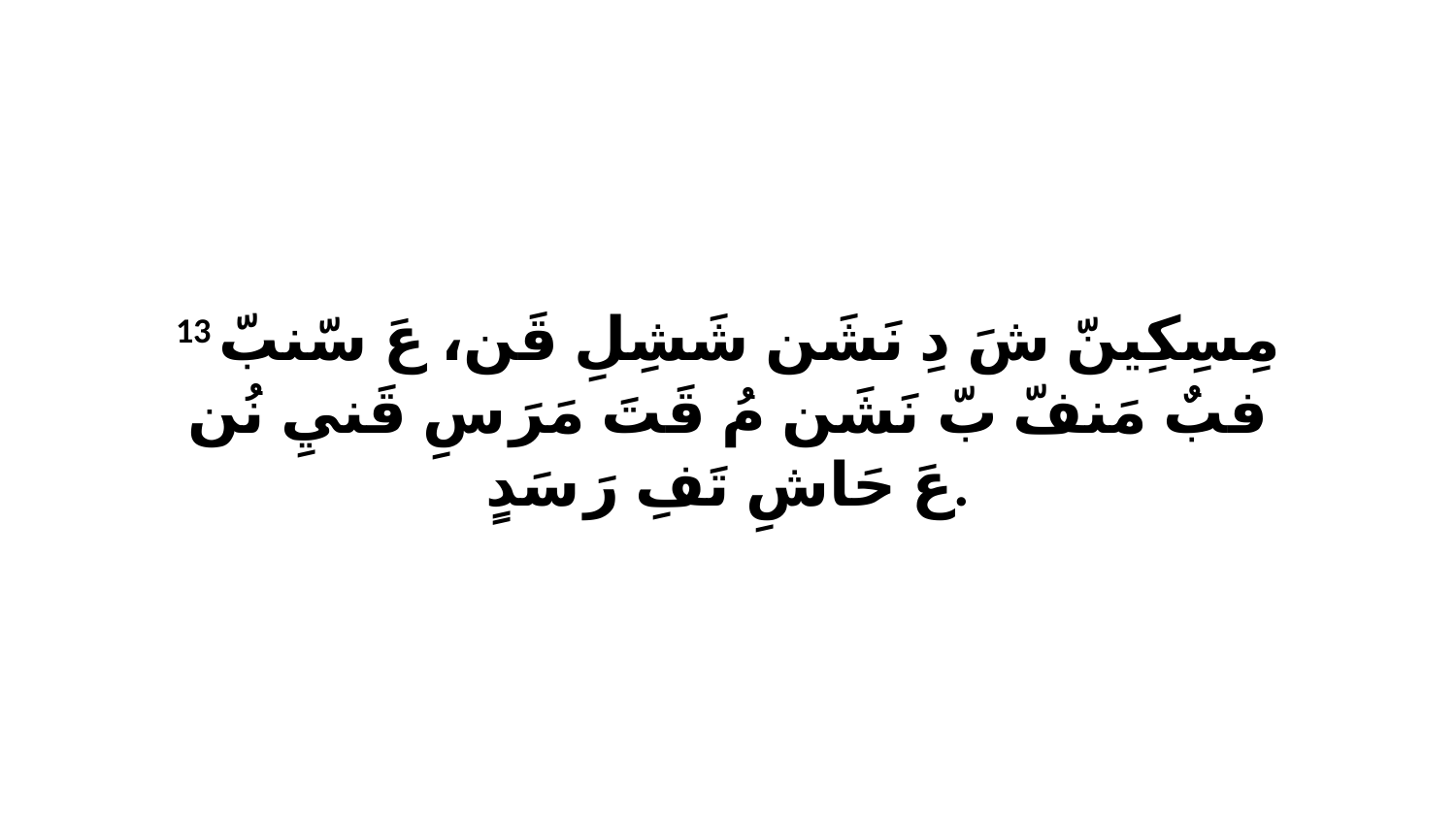

13 مِسِكِينّ شَ دِ نَشَن شَشِلِ قَن، عَ سّنبّ فبٌ مَنفّ بّ نَشَن مُ قَتَ مَرَ سِ قَنيِ نُن عَ حَاشِ تَفِ رَ سَدٍ.